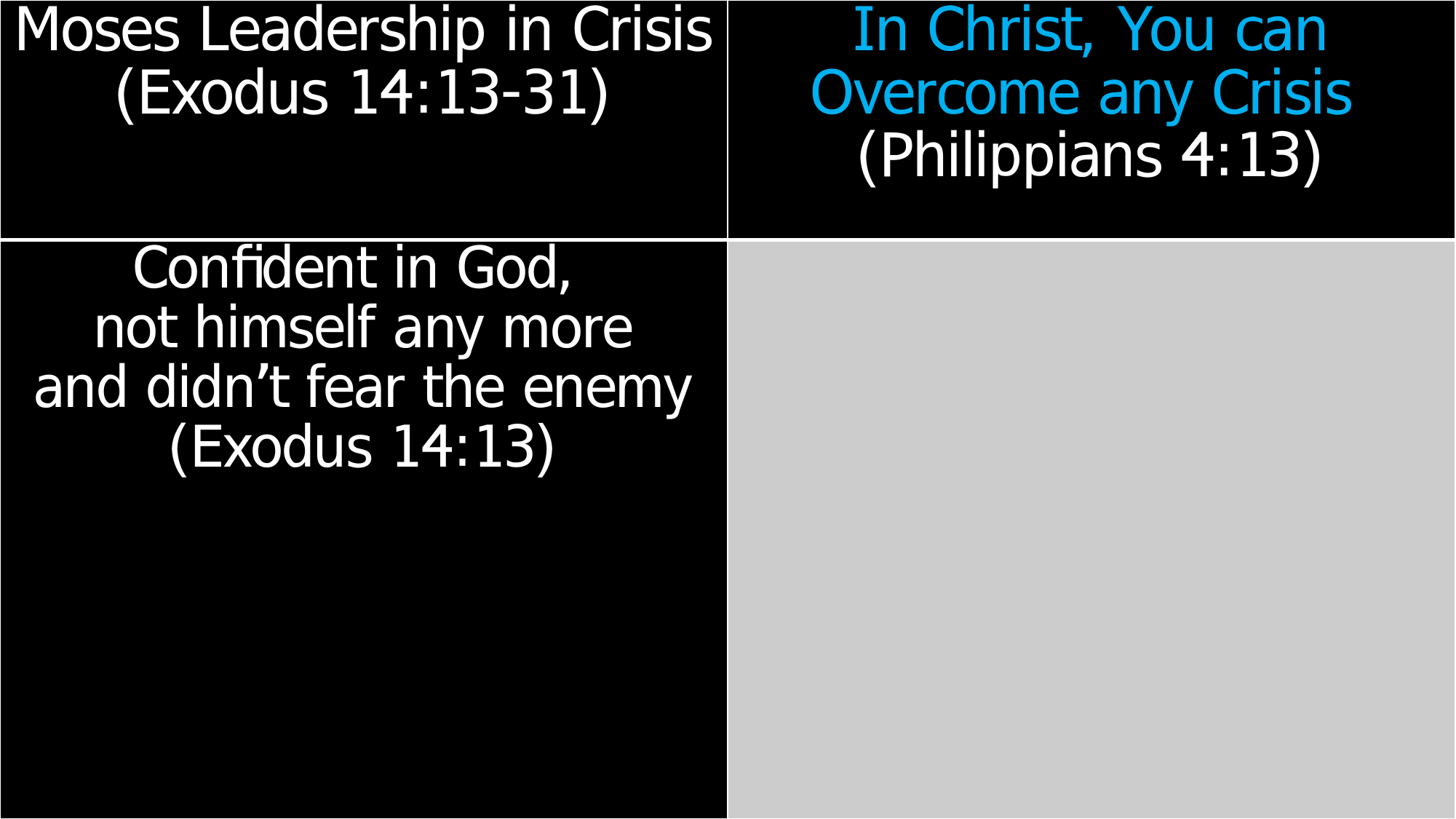

| Moses Leadership in Crisis (Exodus 14:13-31) | In Christ, You can Overcome any Crisis (Philippians 4:13) |
| --- | --- |
| Confident in God, not himself any more and didn’t fear the enemy (Exodus 14:13) |  |